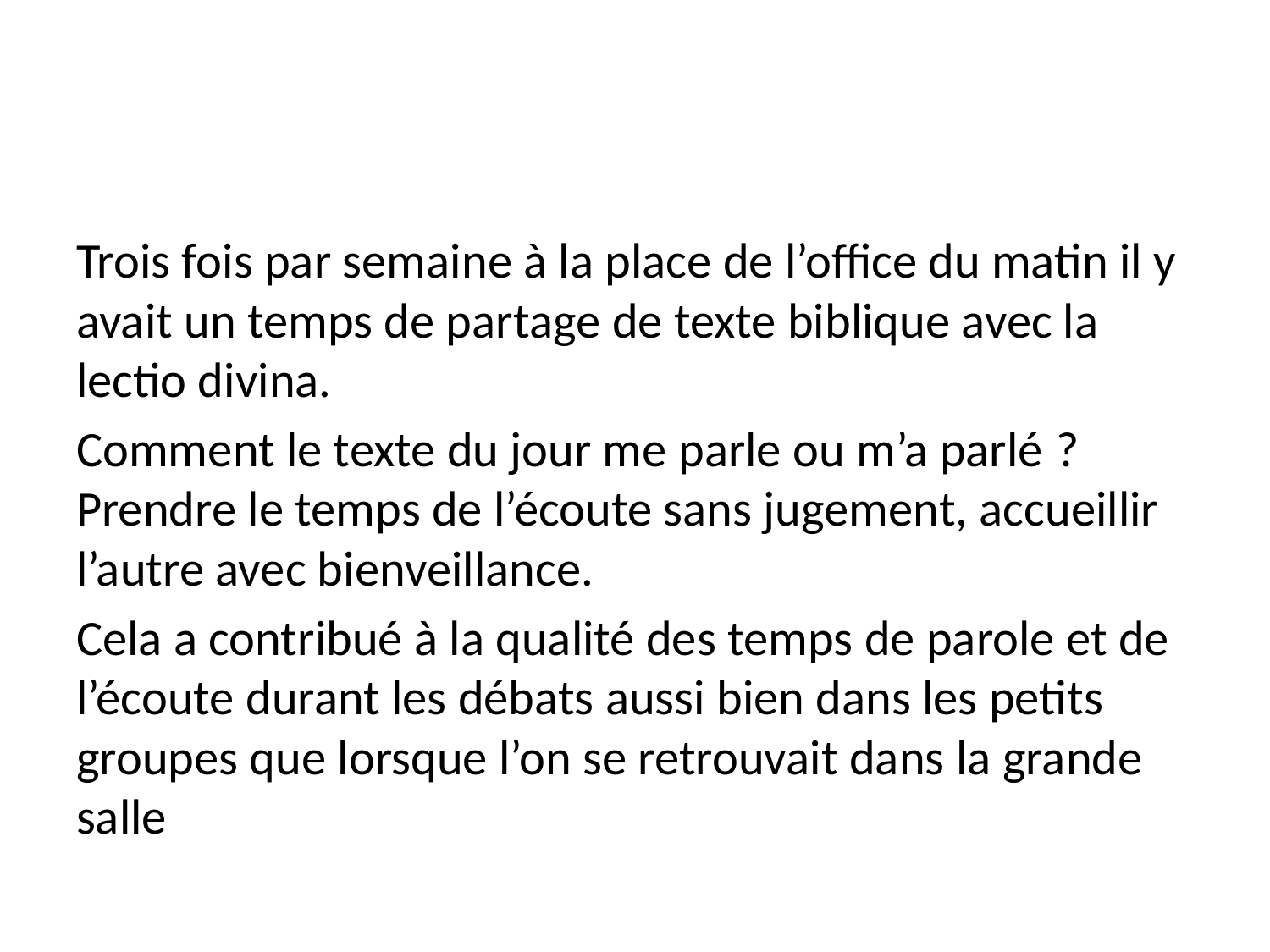

#
Trois fois par semaine à la place de l’office du matin il y avait un temps de partage de texte biblique avec la lectio divina.
Comment le texte du jour me parle ou m’a parlé ? Prendre le temps de l’écoute sans jugement, accueillir l’autre avec bienveillance.
Cela a contribué à la qualité des temps de parole et de l’écoute durant les débats aussi bien dans les petits groupes que lorsque l’on se retrouvait dans la grande salle